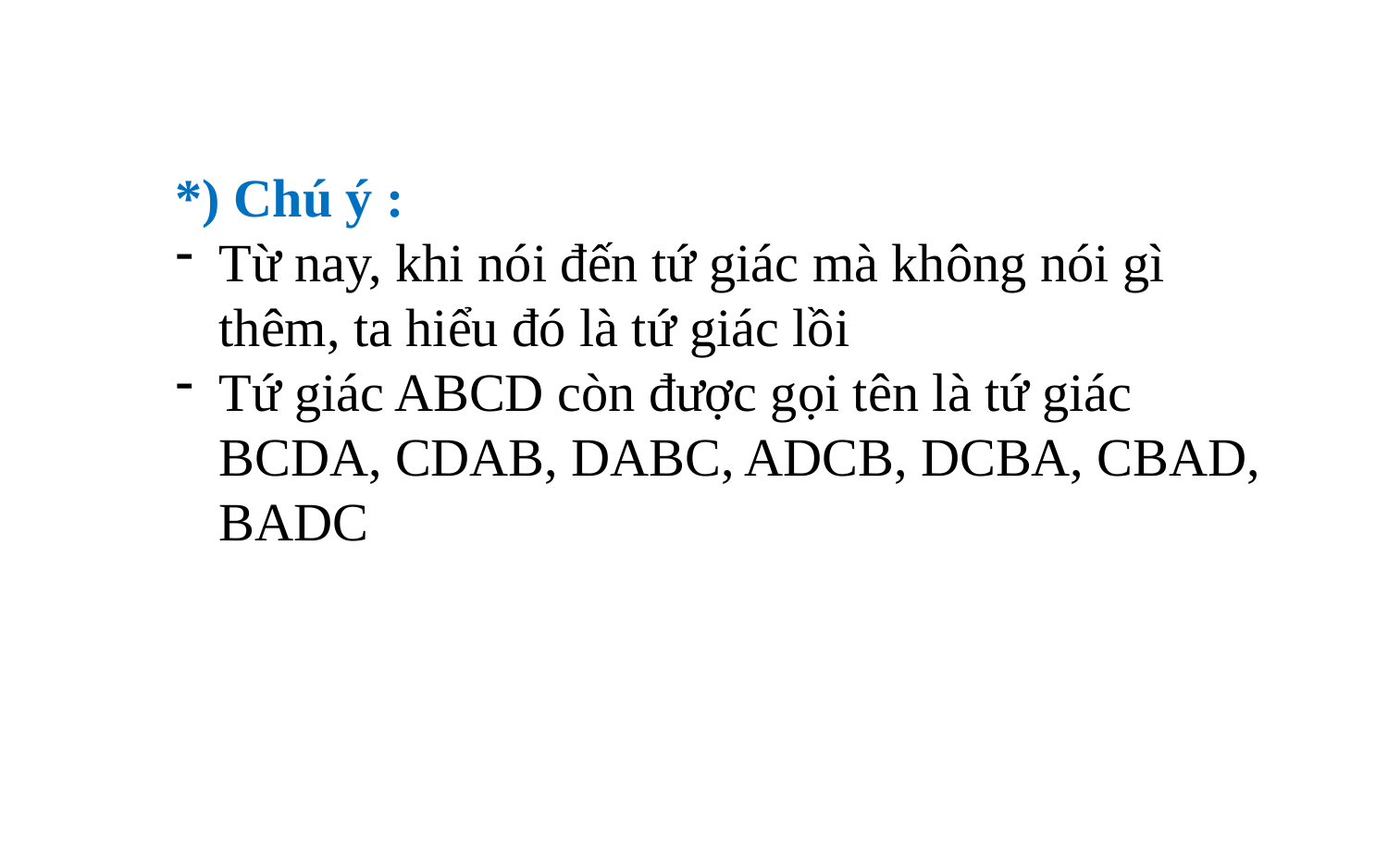

*) Chú ý :
Từ nay, khi nói đến tứ giác mà không nói gì thêm, ta hiểu đó là tứ giác lồi
Tứ giác ABCD còn được gọi tên là tứ giác BCDA, CDAB, DABC, ADCB, DCBA, CBAD, BADC